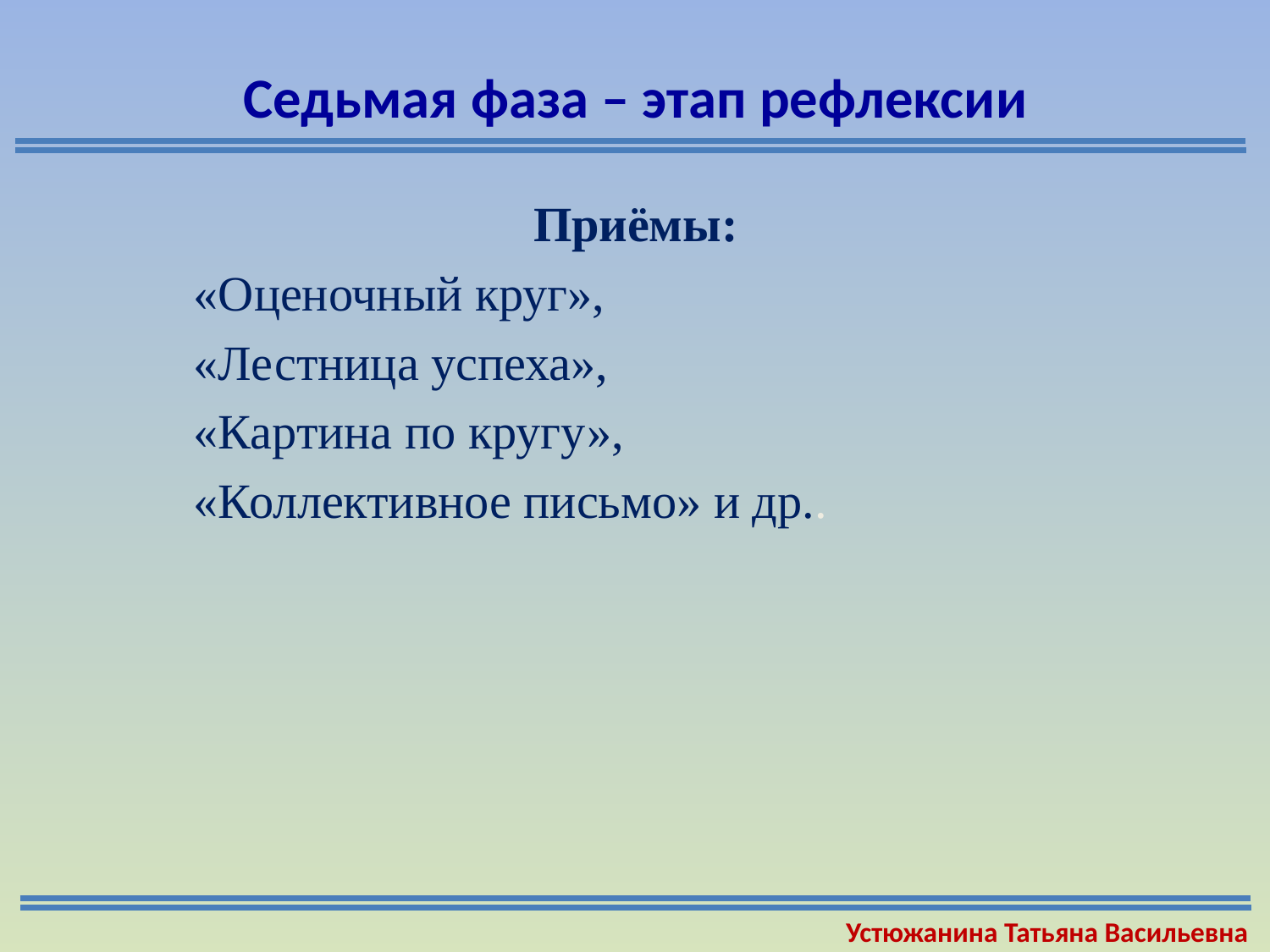

# Седьмая фаза – этап рефлексии
Устюжанина Татьяна Васильевна
Приёмы:
«Оценочный круг»,
«Лестница успеха»,
«Картина по кругу»,
«Коллективное письмо» и др..